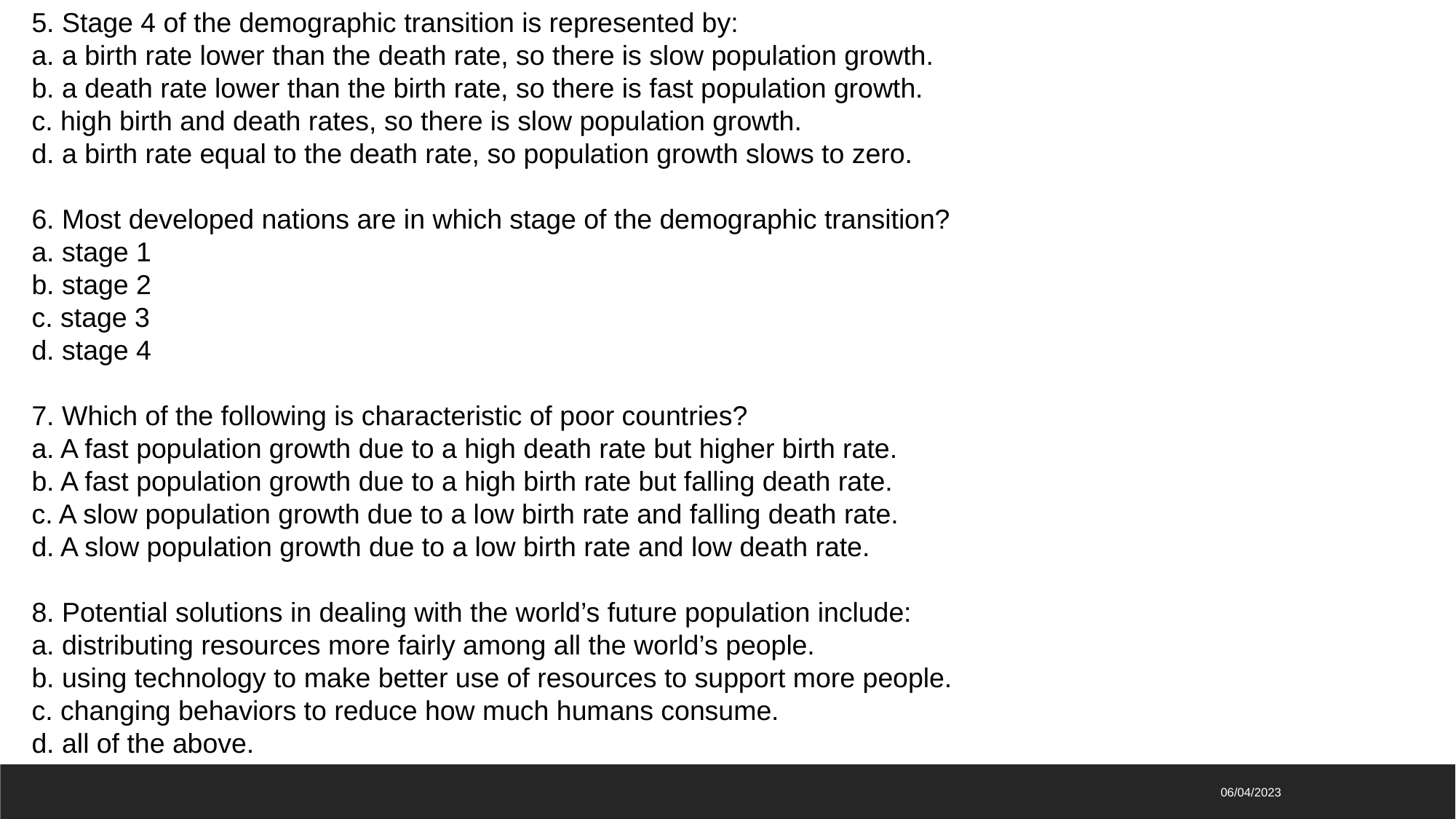

5. Stage 4 of the demographic transition is represented by:
a. a birth rate lower than the death rate, so there is slow population growth.
b. a death rate lower than the birth rate, so there is fast population growth.
c. high birth and death rates, so there is slow population growth.
d. a birth rate equal to the death rate, so population growth slows to zero.

6. Most developed nations are in which stage of the demographic transition?
a. stage 1
b. stage 2
c. stage 3
d. stage 4

7. Which of the following is characteristic of poor countries?
a. A fast population growth due to a high death rate but higher birth rate.
b. A fast population growth due to a high birth rate but falling death rate.
c. A slow population growth due to a low birth rate and falling death rate.
d. A slow population growth due to a low birth rate and low death rate.

8. Potential solutions in dealing with the world’s future population include:
a. distributing resources more fairly among all the world’s people.
b. using technology to make better use of resources to support more people.
c. changing behaviors to reduce how much humans consume.
d. all of the above.
06/04/2023